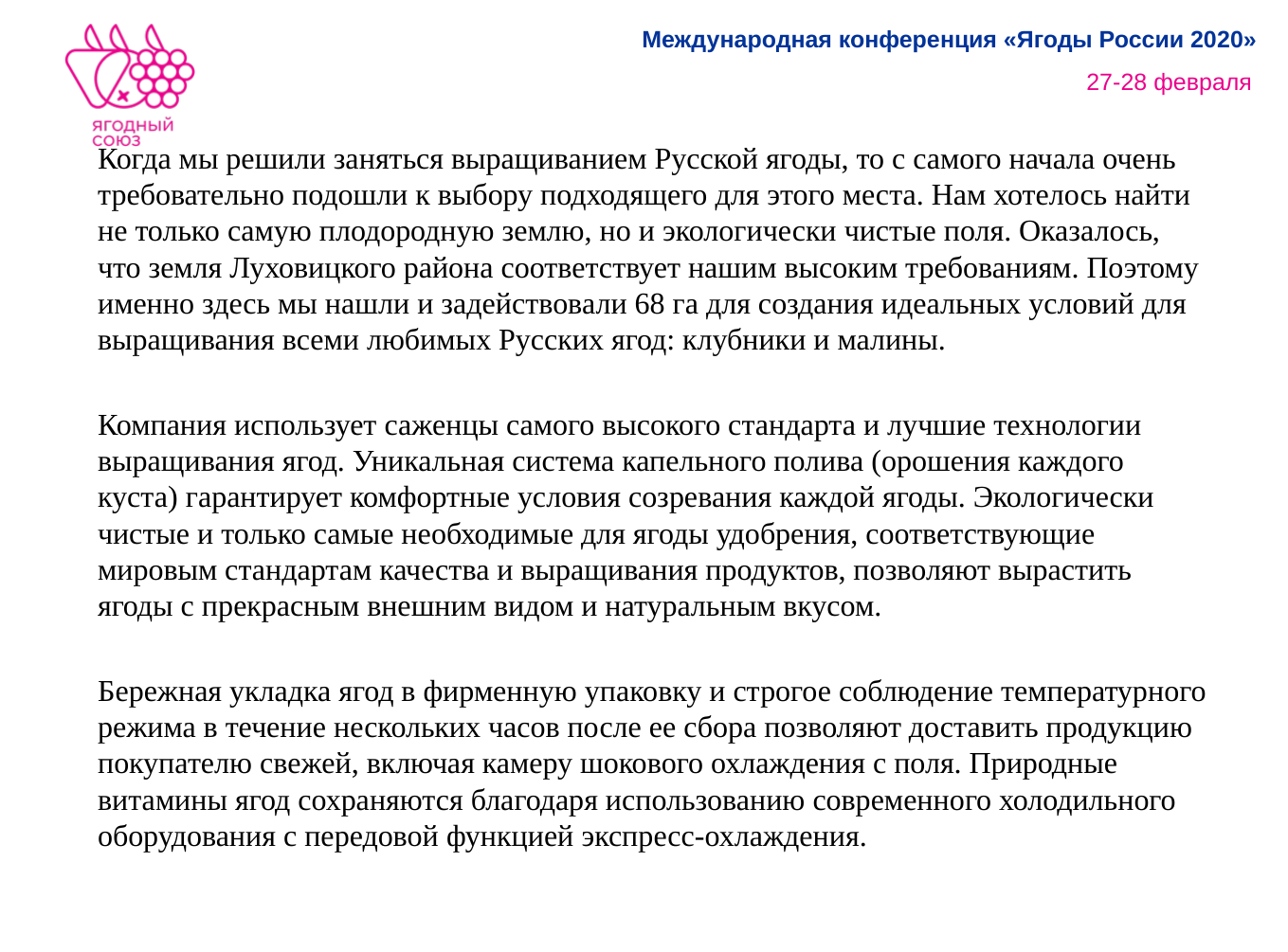

Когда мы решили заняться выращиванием Русской ягоды, то с самого начала очень требовательно подошли к выбору подходящего для этого места. Нам хотелось найти не только самую плодородную землю, но и экологически чистые поля. Оказалось, что земля Луховицкого района соответствует нашим высоким требованиям. Поэтому именно здесь мы нашли и задействовали 68 га для создания идеальных условий для выращивания всеми любимых Русских ягод: клубники и малины.

Компания использует саженцы самого высокого стандарта и лучшие технологии выращивания ягод. Уникальная система капельного полива (орошения каждого куста) гарантирует комфортные условия созревания каждой ягоды. Экологически чистые и только самые необходимые для ягоды удобрения, соответствующие мировым стандартам качества и выращивания продуктов, позволяют вырастить ягоды с прекрасным внешним видом и натуральным вкусом.

Бережная укладка ягод в фирменную упаковку и строгое соблюдение температурного режима в течение нескольких часов после ее сбора позволяют доставить продукцию покупателю свежей, включая камеру шокового охлаждения с поля. Природные витамины ягод сохраняются благодаря использованию современного холодильного оборудования с передовой функцией экспресс-охлаждения.